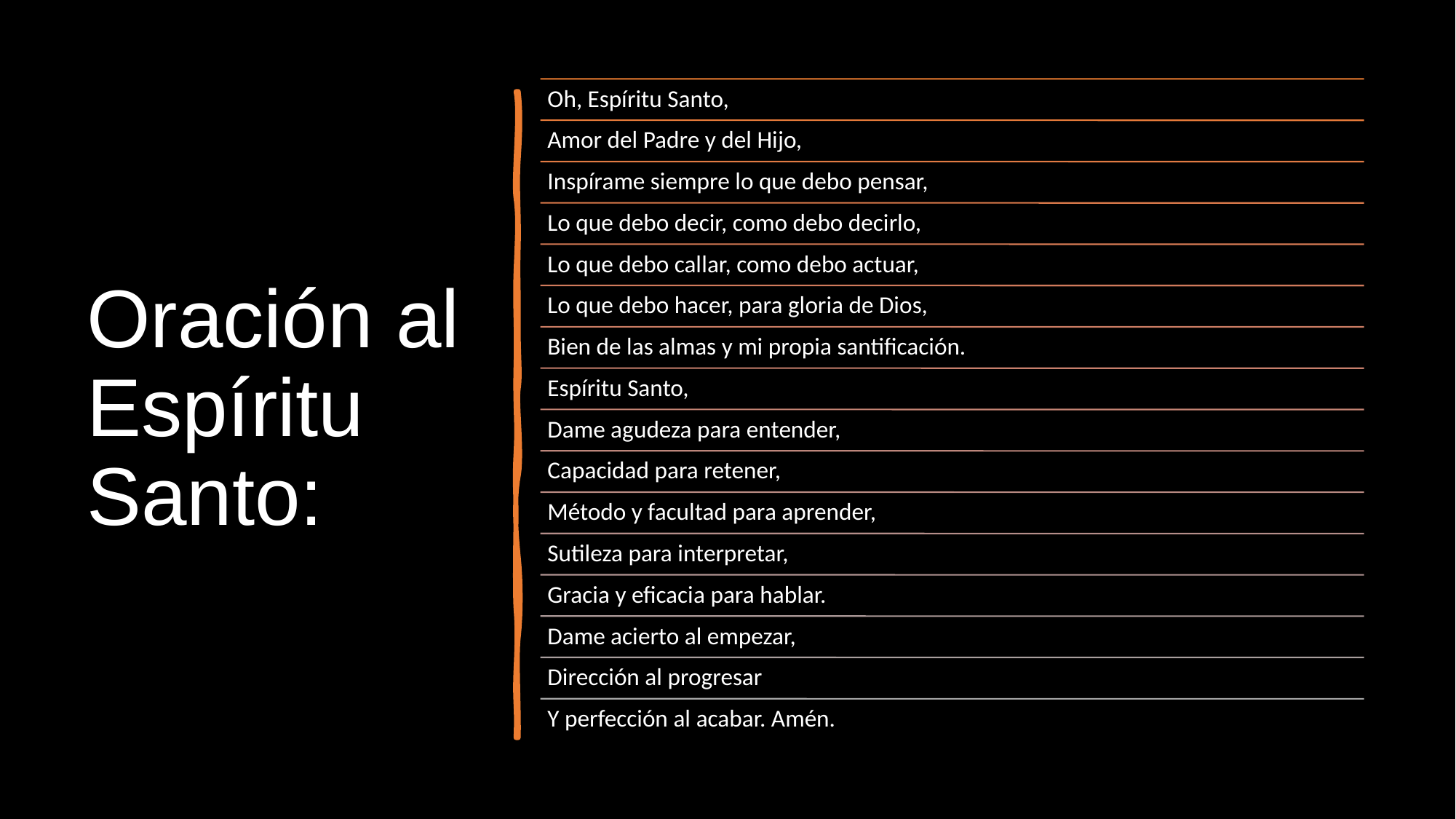

# Oración al Espíritu Santo:
Oh, Espíritu Santo,
Amor del Padre y del Hijo,
Inspírame siempre lo que debo pensar,
Lo que debo decir, como debo decirlo,
Lo que debo callar, como debo actuar,
Lo que debo hacer, para gloria de Dios,
Bien de las almas y mi propia santificación.
Espíritu Santo,
Dame agudeza para entender,
Capacidad para retener,
Método y facultad para aprender,
Sutileza para interpretar,
Gracia y eficacia para hablar.
Dame acierto al empezar,
Dirección al progresar
Y perfección al acabar. Amén.